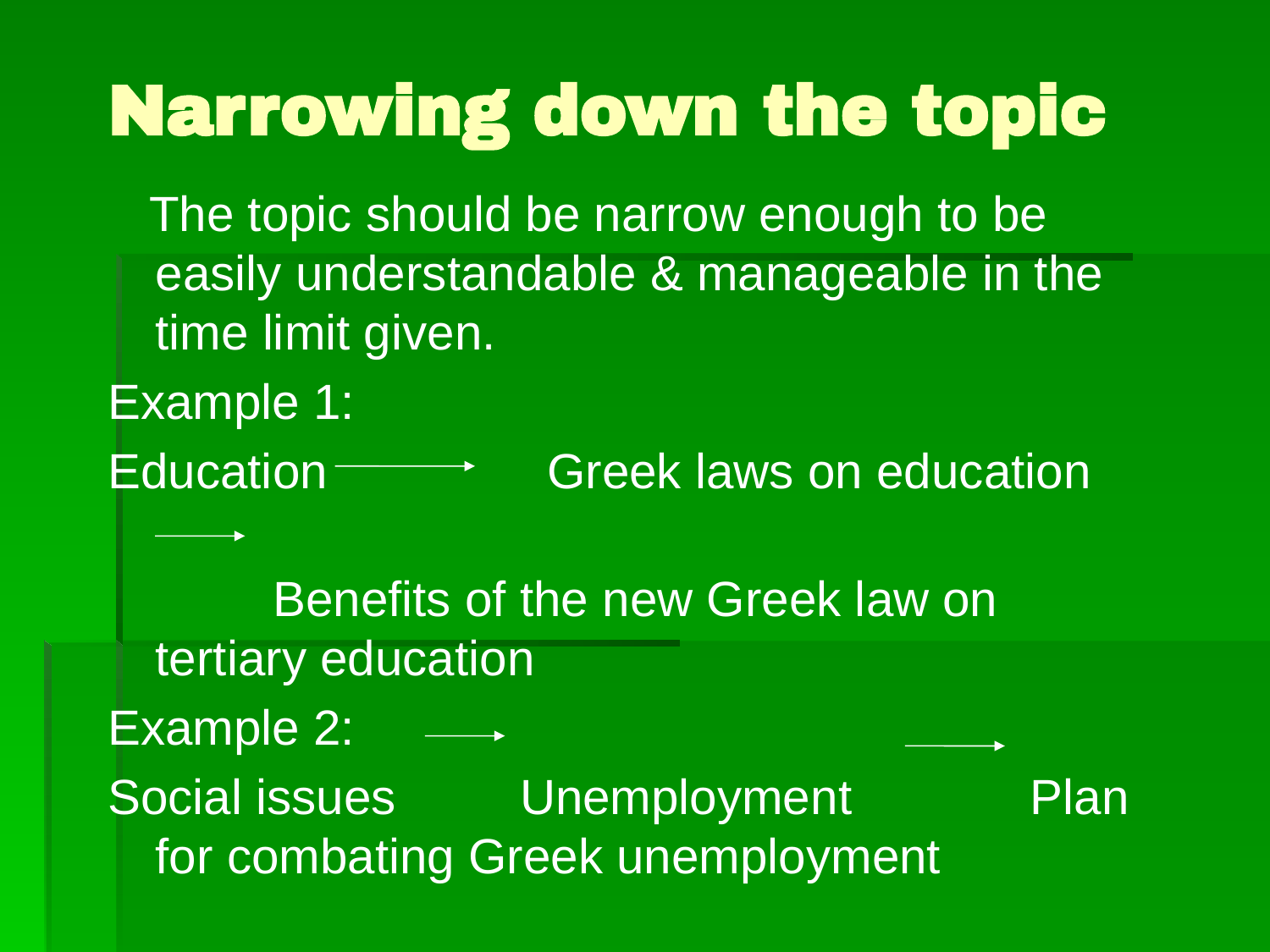

# Narrowing down the topic
   The topic should be narrow enough to be easily understandable & manageable in the time limit given.
Example 1:
Education                Greek laws on education
            Benefits of the new Greek law on tertiary education
Example 2:
Social issues         Unemployment             Plan for combating Greek unemployment